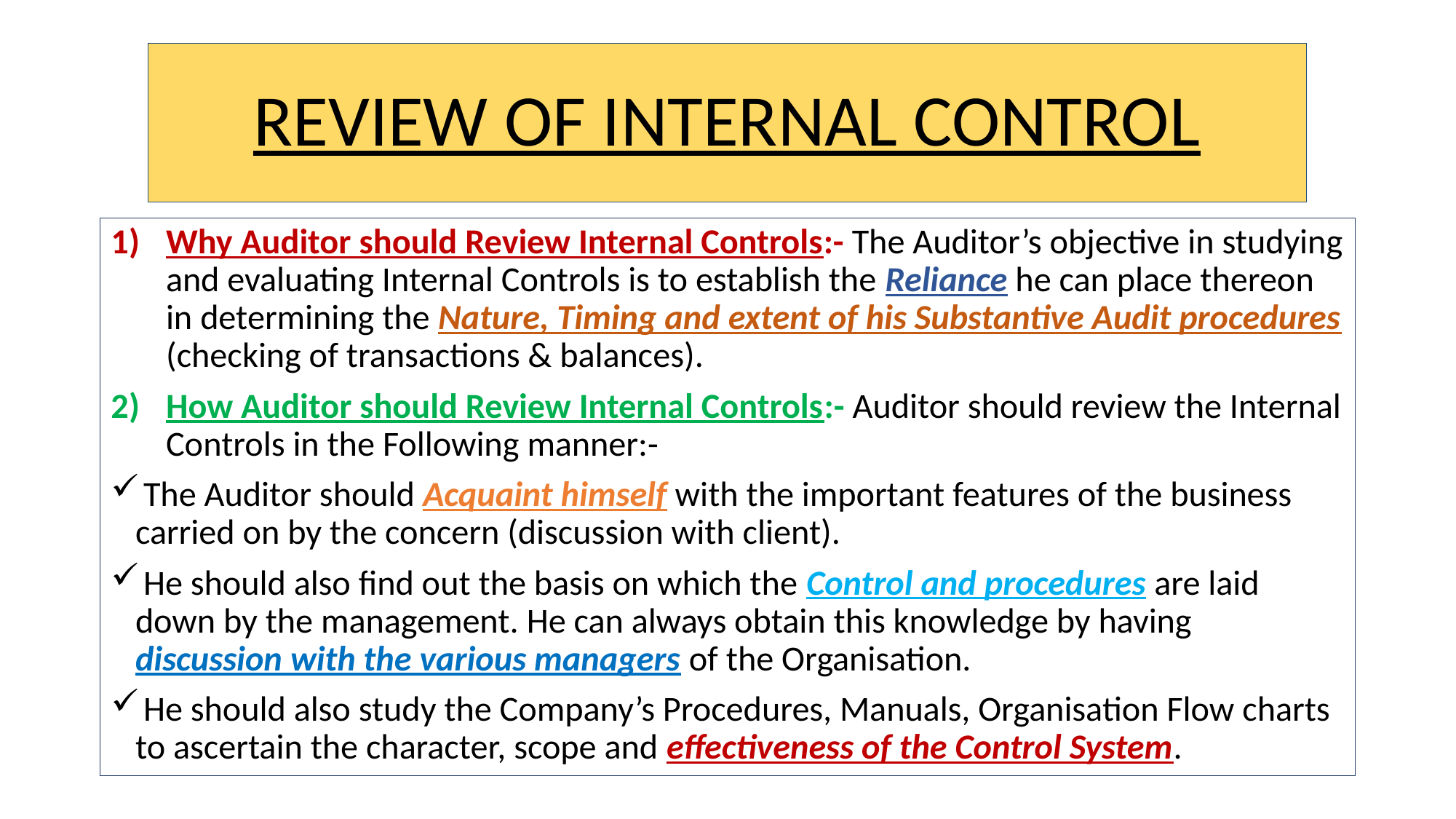

# REVIEW OF INTERNAL CONTROL
Why Auditor should Review Internal Controls:- The Auditor’s objective in studying and evaluating Internal Controls is to establish the Reliance he can place thereon in determining the Nature, Timing and extent of his Substantive Audit procedures (checking of transactions & balances).
How Auditor should Review Internal Controls:- Auditor should review the Internal Controls in the Following manner:-
 The Auditor should Acquaint himself with the important features of the business carried on by the concern (discussion with client).
 He should also find out the basis on which the Control and procedures are laid down by the management. He can always obtain this knowledge by having discussion with the various managers of the Organisation.
 He should also study the Company’s Procedures, Manuals, Organisation Flow charts to ascertain the character, scope and effectiveness of the Control System.